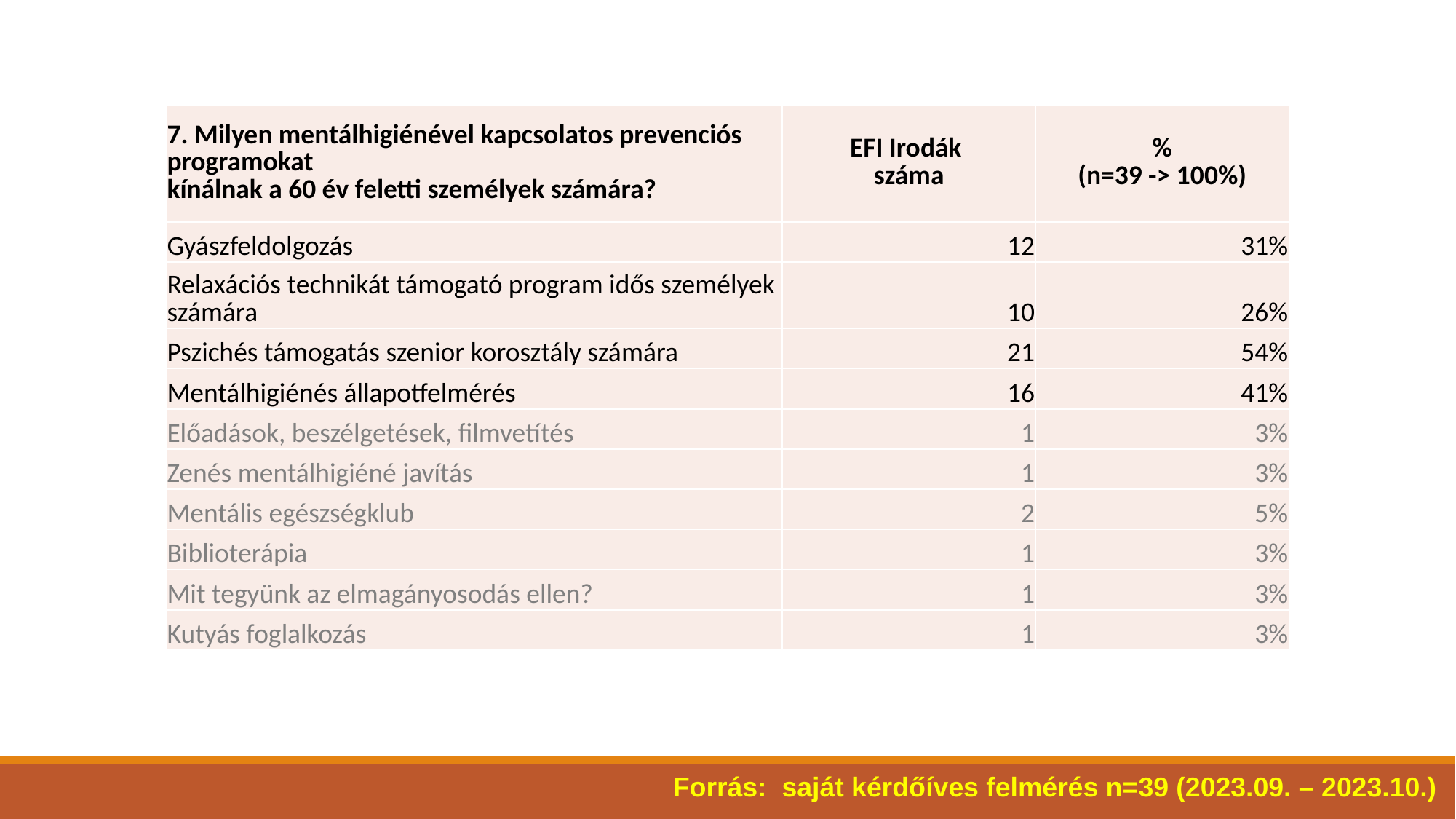

| 7. Milyen mentálhigiénével kapcsolatos prevenciós programokat kínálnak a 60 év feletti személyek számára? | EFI Irodák száma | % (n=39 -> 100%) |
| --- | --- | --- |
| Gyászfeldolgozás | 12 | 31% |
| Relaxációs technikát támogató program idős személyek számára | 10 | 26% |
| Pszichés támogatás szenior korosztály számára | 21 | 54% |
| Mentálhigiénés állapotfelmérés | 16 | 41% |
| Előadások, beszélgetések, filmvetítés | 1 | 3% |
| Zenés mentálhigiéné javítás | 1 | 3% |
| Mentális egészségklub | 2 | 5% |
| Biblioterápia | 1 | 3% |
| Mit tegyünk az elmagányosodás ellen? | 1 | 3% |
| Kutyás foglalkozás | 1 | 3% |
s
s
Forrás:  saját kérdőíves felmérés n=39 (2023.09. – 2023.10.)